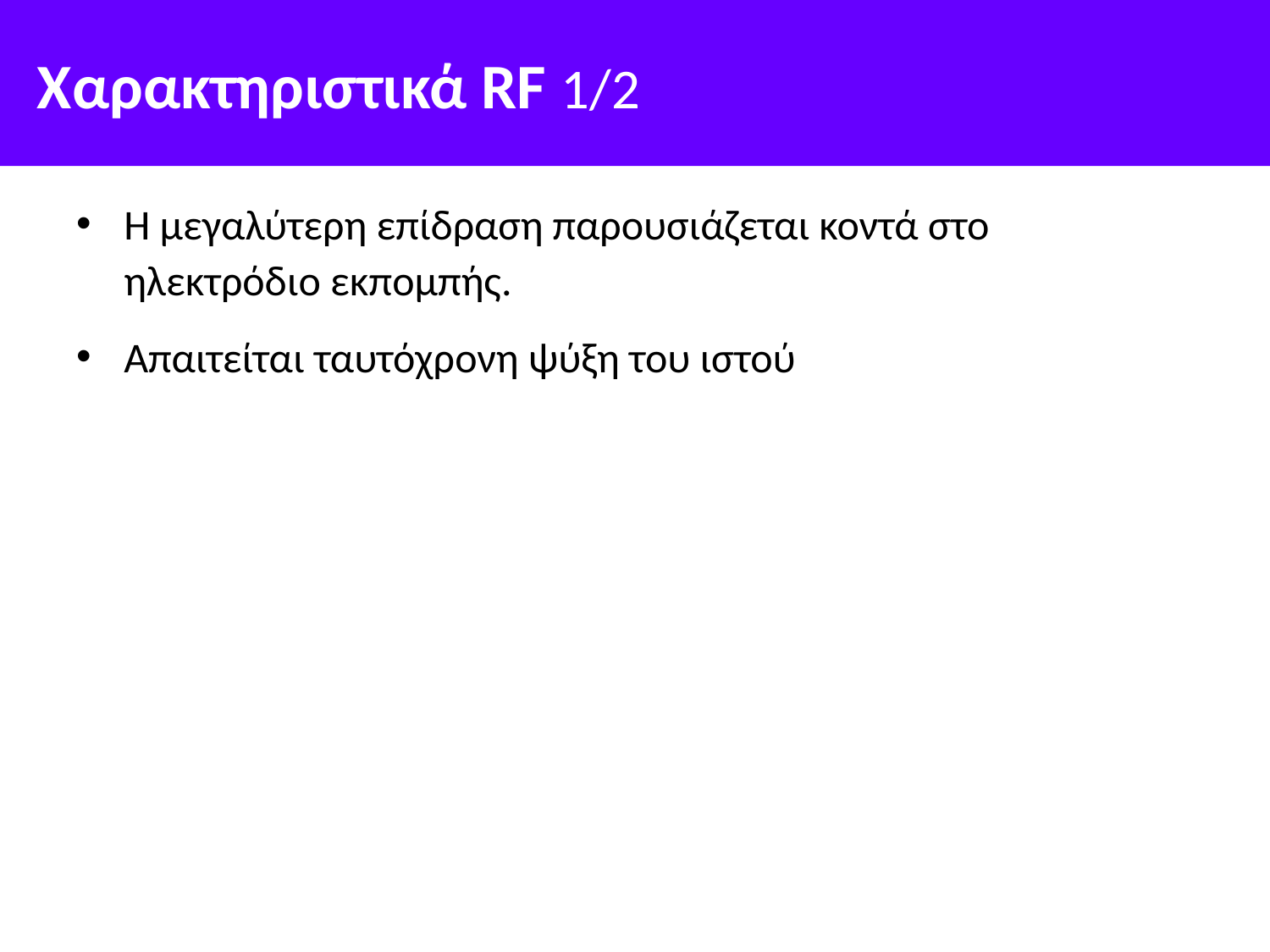

# Χαρακτηριστικά RF 1/2
Η μεγαλύτερη επίδραση παρουσιάζεται κοντά στο ηλεκτρόδιο εκπομπής.
Απαιτείται ταυτόχρονη ψύξη του ιστού